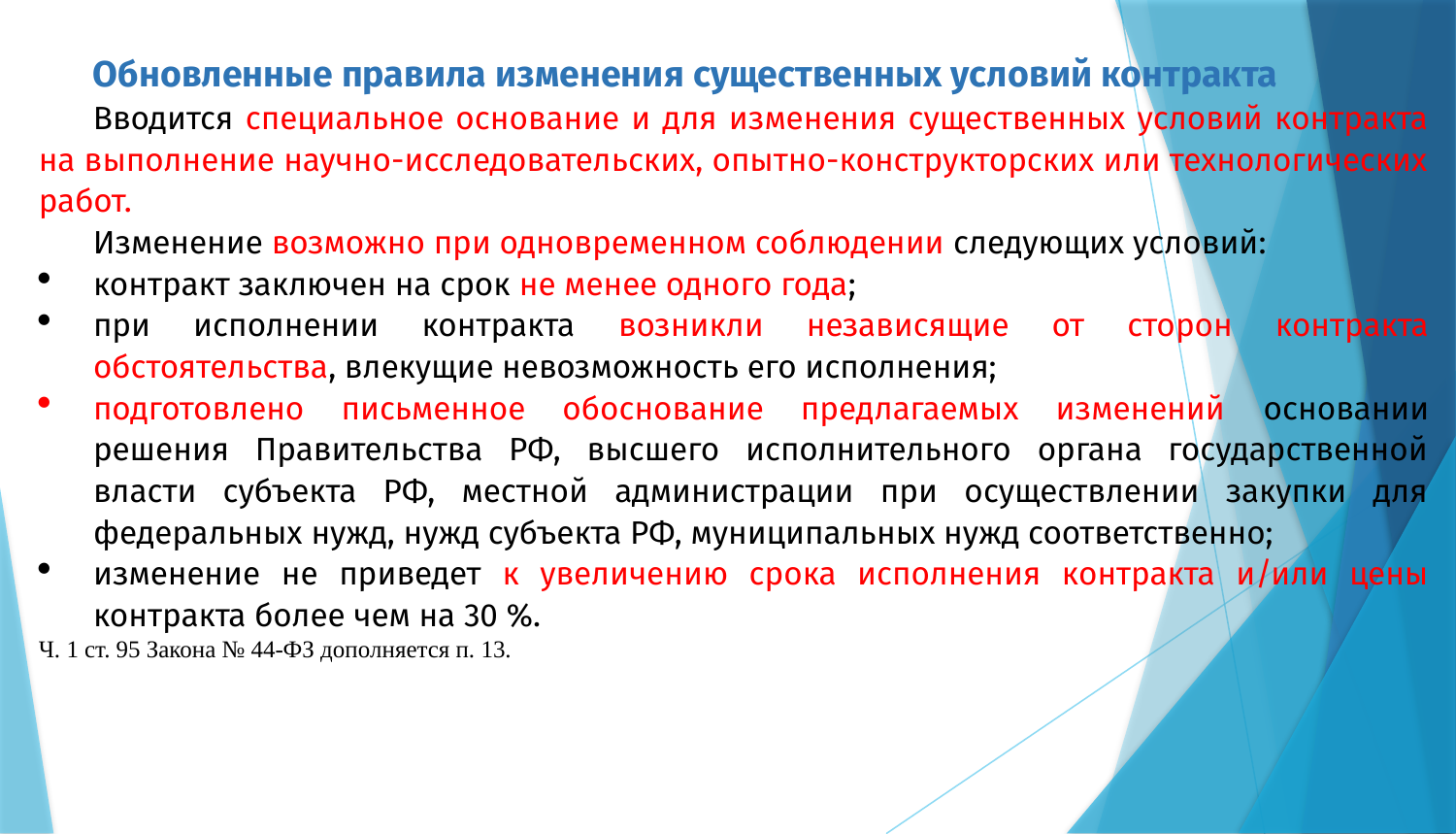

Обновленные правила изменения существенных условий контракта
Вводится специальное основание и для изменения существенных условий контракта на выполнение научно-исследовательских, опытно-конструкторских или технологических работ.
Изменение возможно при одновременном соблюдении следующих условий:
контракт заключен на срок не менее одного года;
при исполнении контракта возникли независящие от сторон контракта обстоятельства, влекущие невозможность его исполнения;
подготовлено письменное обоснование предлагаемых изменений основании решения Правительства РФ, высшего исполнительного органа государственной власти субъекта РФ, местной администрации при осуществлении закупки для федеральных нужд, нужд субъекта РФ, муниципальных нужд соответственно;
изменение не приведет к увеличению срока исполнения контракта и/или цены контракта более чем на 30 %.
Ч. 1 ст. 95 Закона № 44-ФЗ дополняется п. 13.